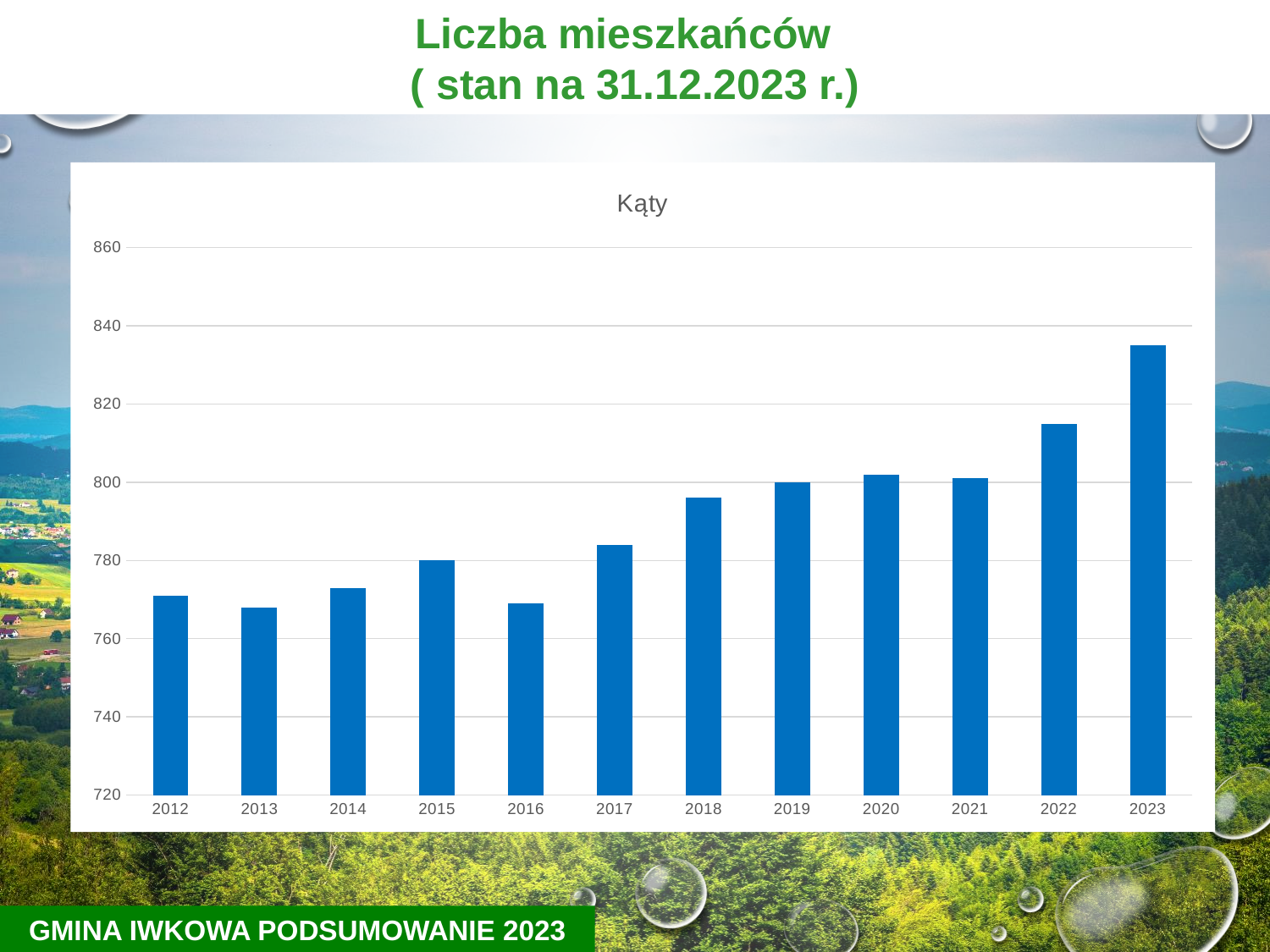

Liczba mieszkańców
( stan na 31.12.2023 r.)

### Chart:

| Category | Kąty |
|---|---|
| 2012 | 771.0 |
| 2013 | 768.0 |
| 2014 | 773.0 |
| 2015 | 780.0 |
| 2016 | 769.0 |
| 2017 | 784.0 |
| 2018 | 796.0 |
| 2019 | 800.0 |
| 2020 | 802.0 |
| 2021 | 801.0 |
| 2022 | 815.0 |
| 2023 | 835.0 |
GMINA IWKOWA PODSUMOWANIE 2023